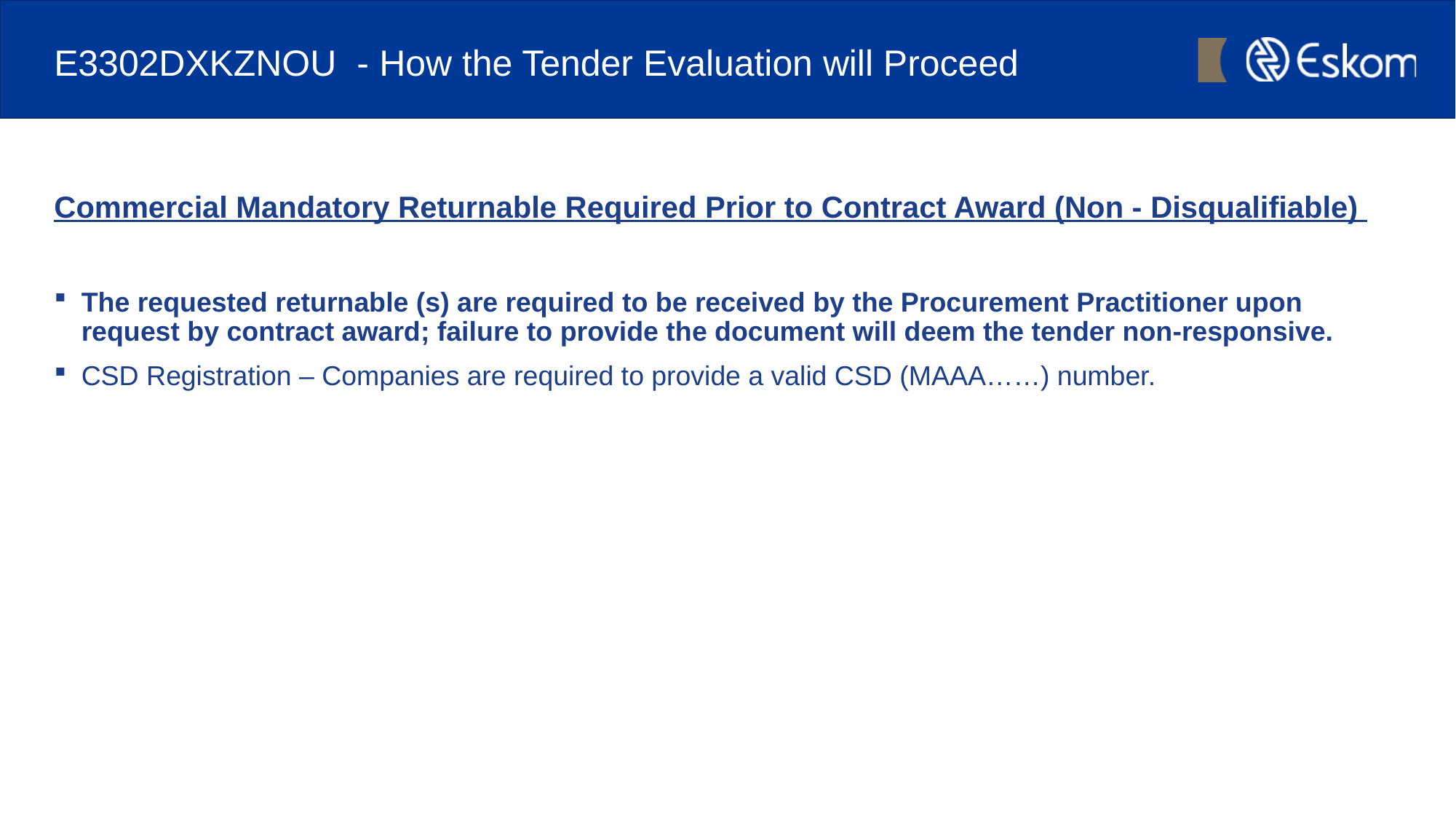

# E3302DXKZNOU  - How the Tender Evaluation will Proceed

Commercial Mandatory Returnable Required Prior to Contract Award (Non - Disqualifiable)

The requested returnable (s) are required to be received by the Procurement Practitioner upon request by contract award; failure to provide the document will deem the tender non-responsive.
CSD Registration – Companies are required to provide a valid CSD (MAAA……) number.